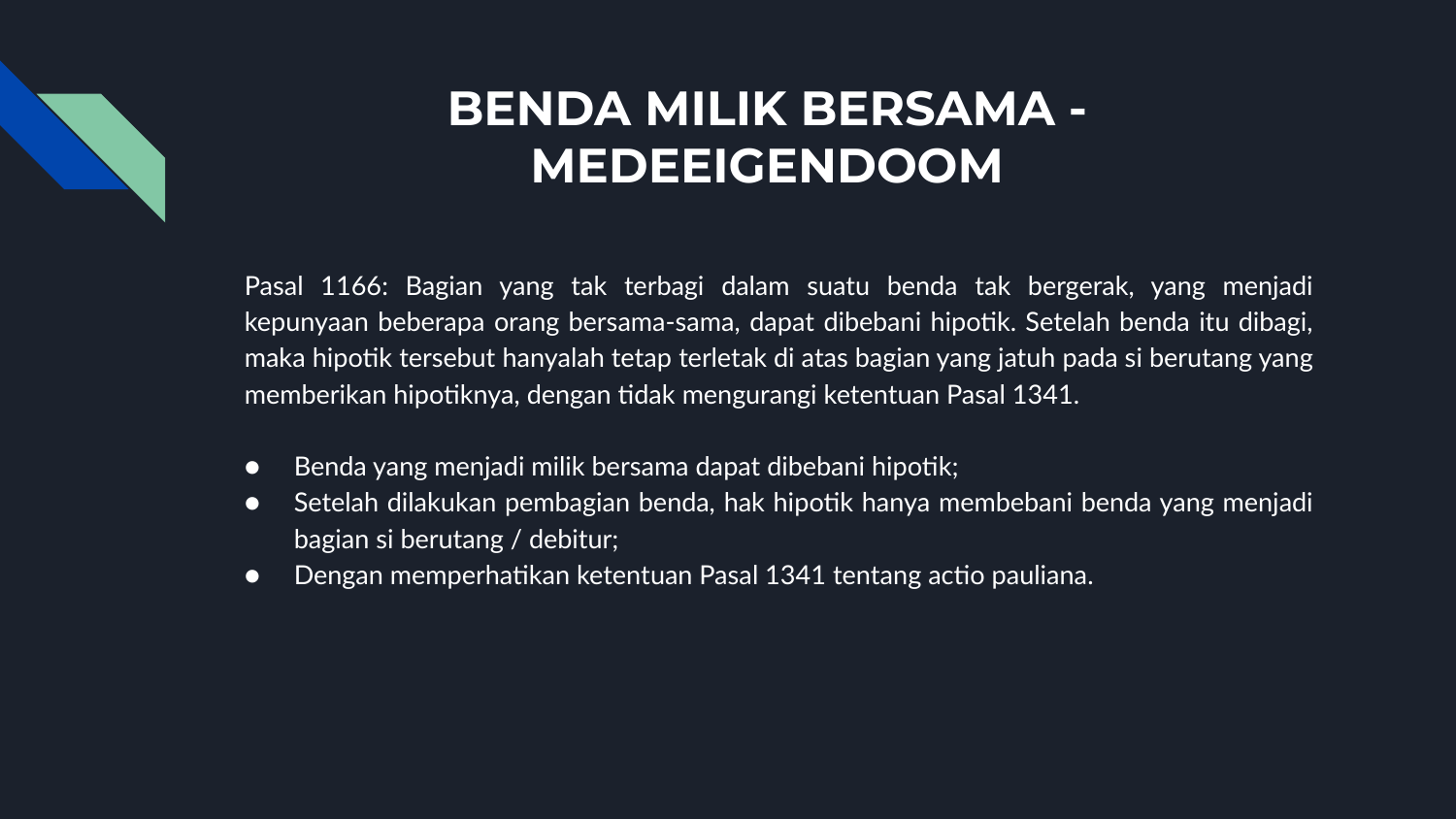

# BENDA MILIK BERSAMA - MEDEEIGENDOOM
Pasal 1166: Bagian yang tak terbagi dalam suatu benda tak bergerak, yang menjadi kepunyaan beberapa orang bersama-sama, dapat dibebani hipotik. Setelah benda itu dibagi, maka hipotik tersebut hanyalah tetap terletak di atas bagian yang jatuh pada si berutang yang memberikan hipotiknya, dengan tidak mengurangi ketentuan Pasal 1341.

Benda yang menjadi milik bersama dapat dibebani hipotik;
Setelah dilakukan pembagian benda, hak hipotik hanya membebani benda yang menjadi bagian si berutang / debitur;
Dengan memperhatikan ketentuan Pasal 1341 tentang actio pauliana.